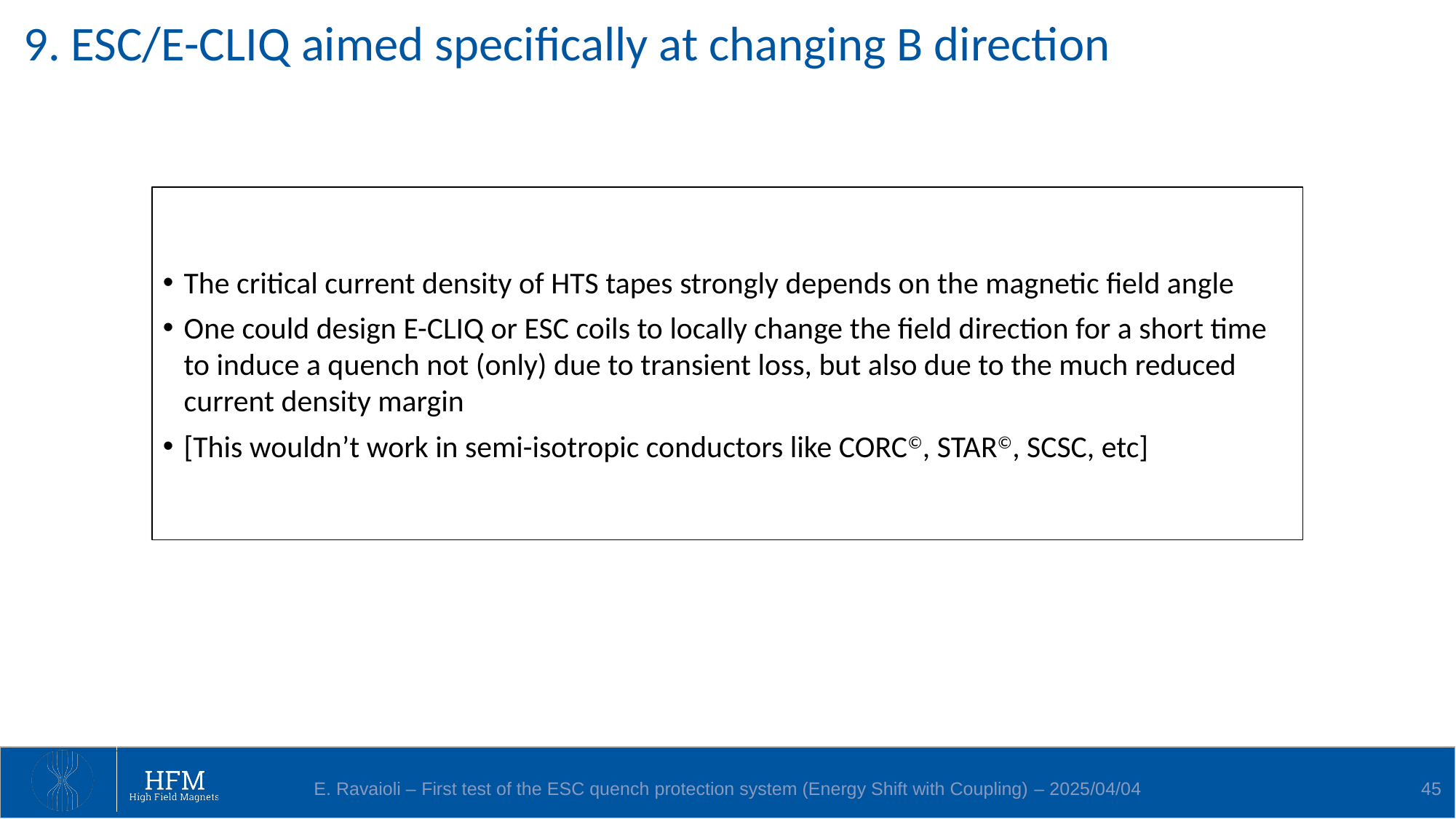

# 9. ESC/E-CLIQ aimed specifically at changing B direction
The critical current density of HTS tapes strongly depends on the magnetic field angle
One could design E-CLIQ or ESC coils to locally change the field direction for a short time to induce a quench not (only) due to transient loss, but also due to the much reduced current density margin
[This wouldn’t work in semi-isotropic conductors like CORC©, STAR©, SCSC, etc]